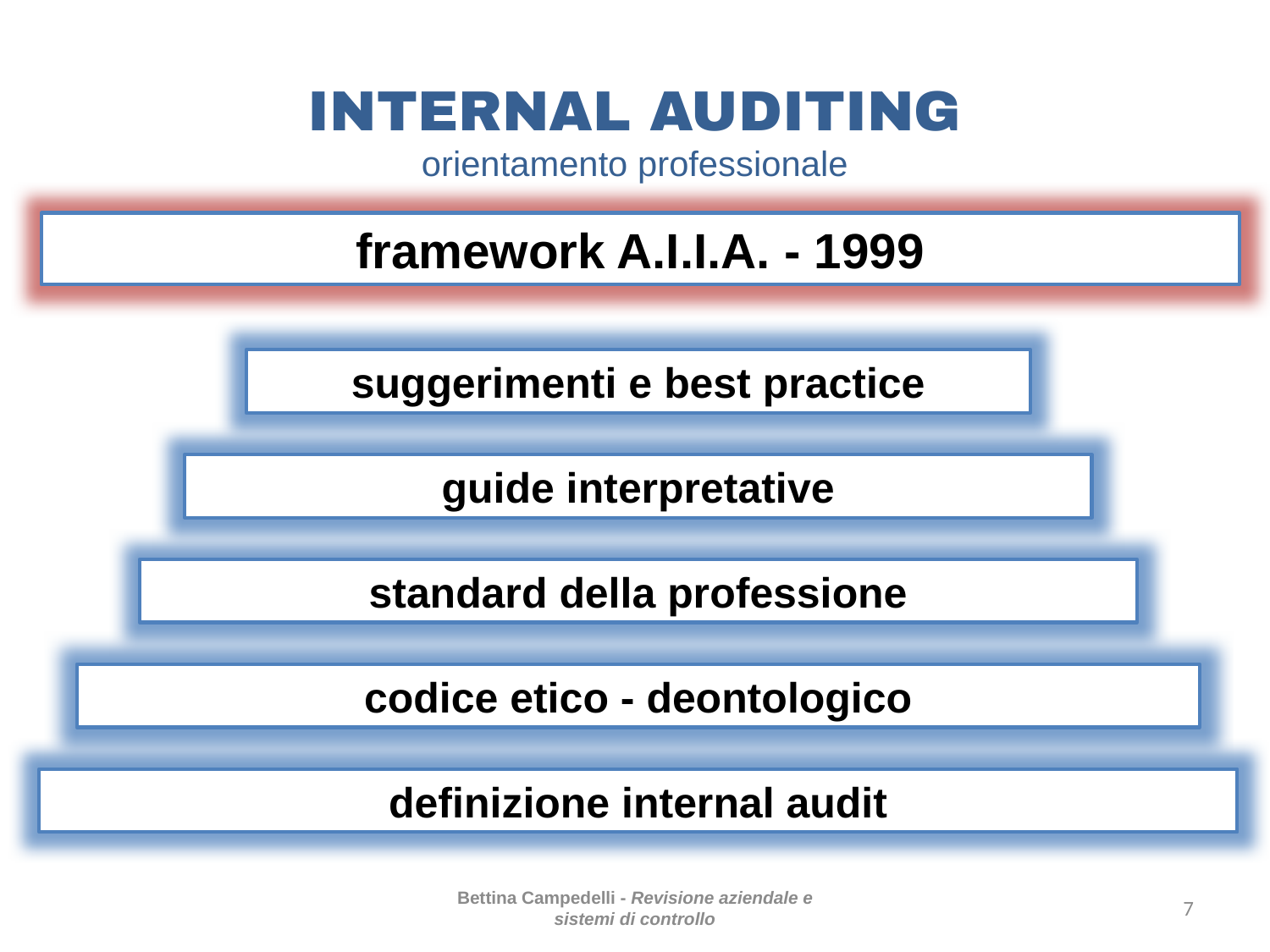

# INTERNAL AUDITING orientamento professionale
framework A.I.I.A. - 1999
suggerimenti e best practice
guide interpretative
standard della professione
codice etico - deontologico
definizione internal audit
Bettina Campedelli - Revisione aziendale e sistemi di controllo
7